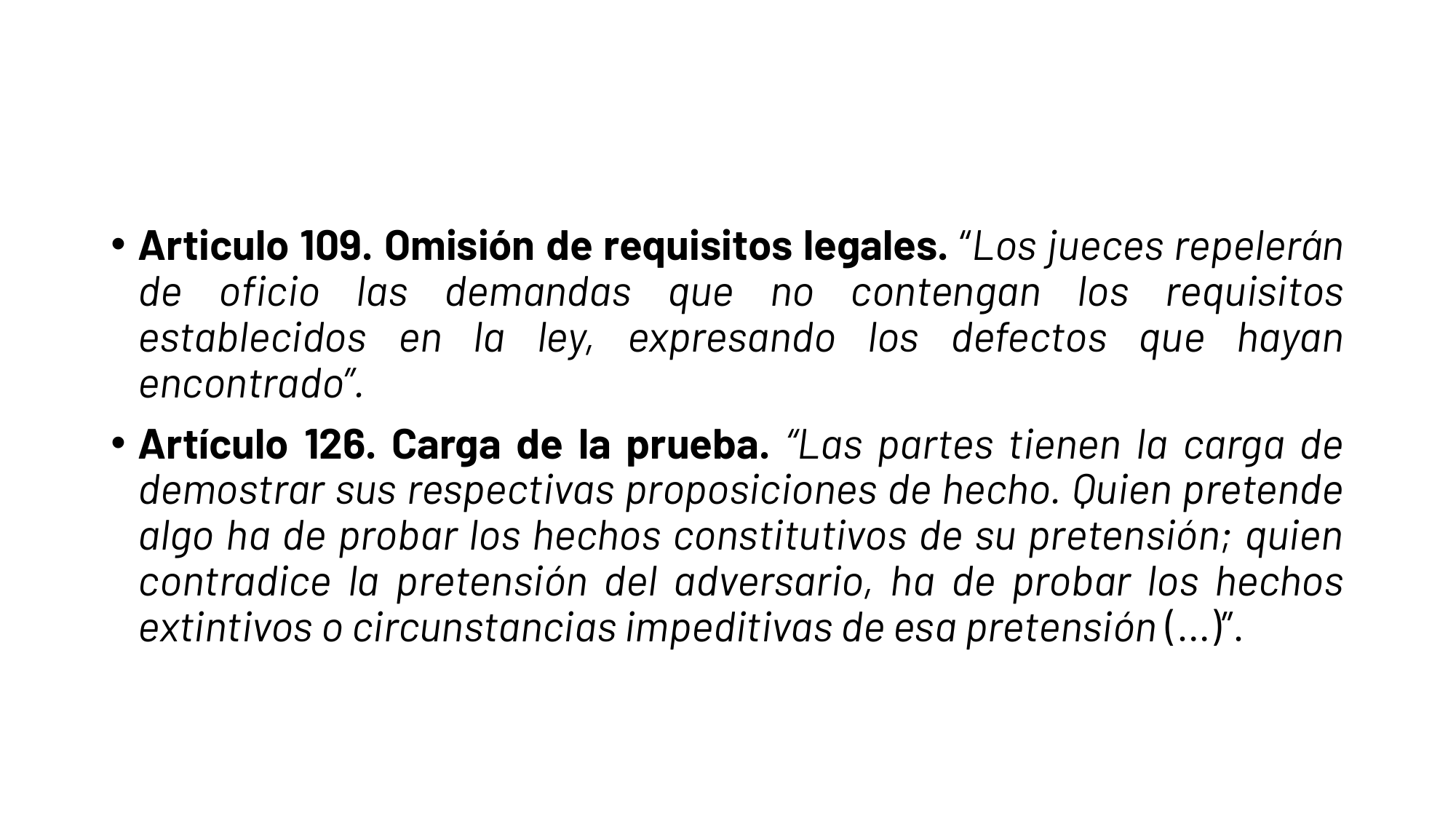

#
Articulo 109. Omisión de requisitos legales. “Los jueces repelerán de oficio las demandas que no contengan los requisitos establecidos en la ley, expresando los defectos que hayan encontrado”.
Artículo 126. Carga de la prueba. “Las partes tienen la carga de demostrar sus respectivas proposiciones de hecho. Quien pretende algo ha de probar los hechos constitutivos de su pretensión; quien contradice la pretensión del adversario, ha de probar los hechos extintivos o circunstancias impeditivas de esa pretensión (…)”.